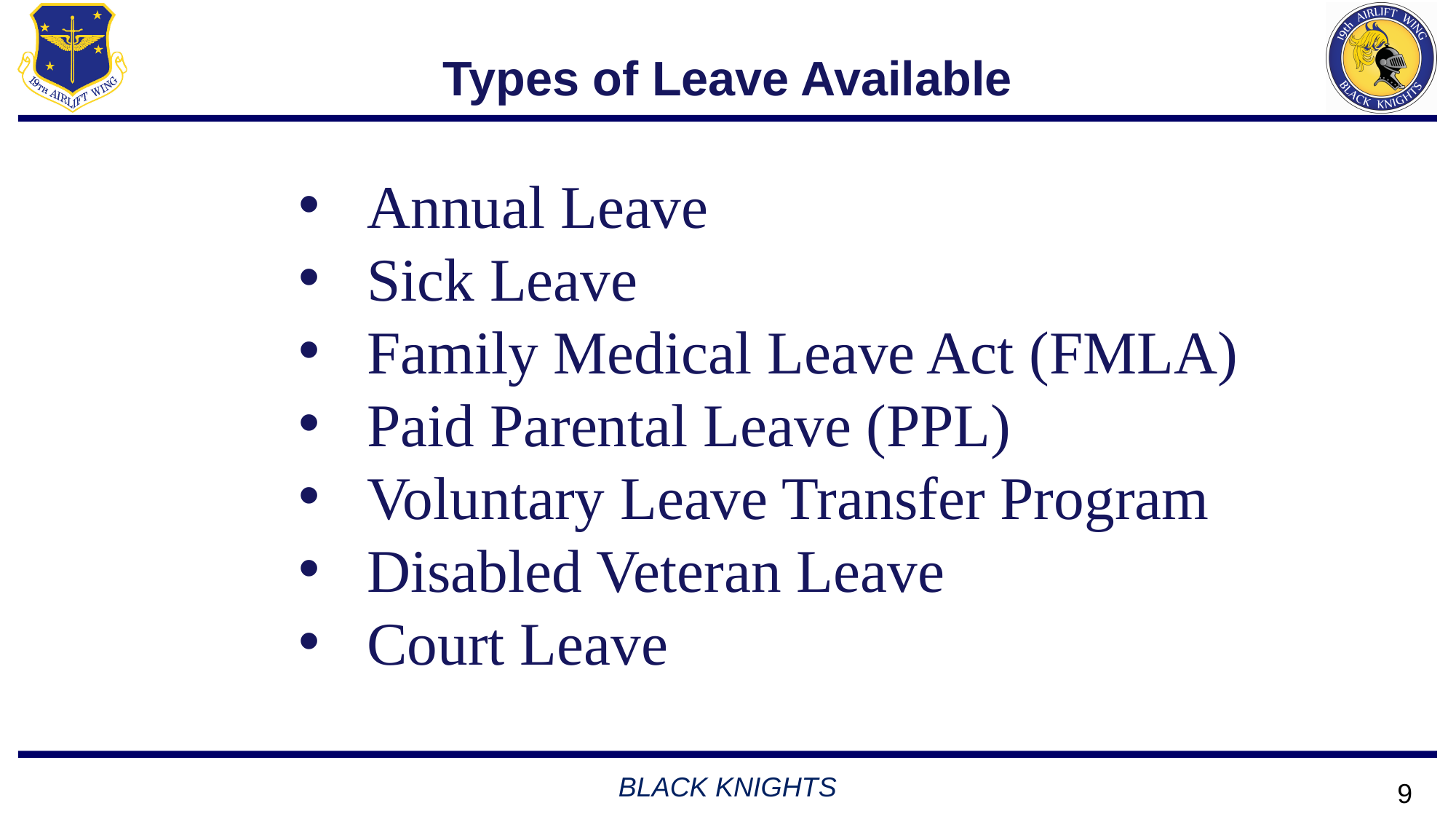

# Types of Leave Available
Annual Leave
Sick Leave
Family Medical Leave Act (FMLA)
Paid Parental Leave (PPL)
Voluntary Leave Transfer Program
Disabled Veteran Leave
Court Leave